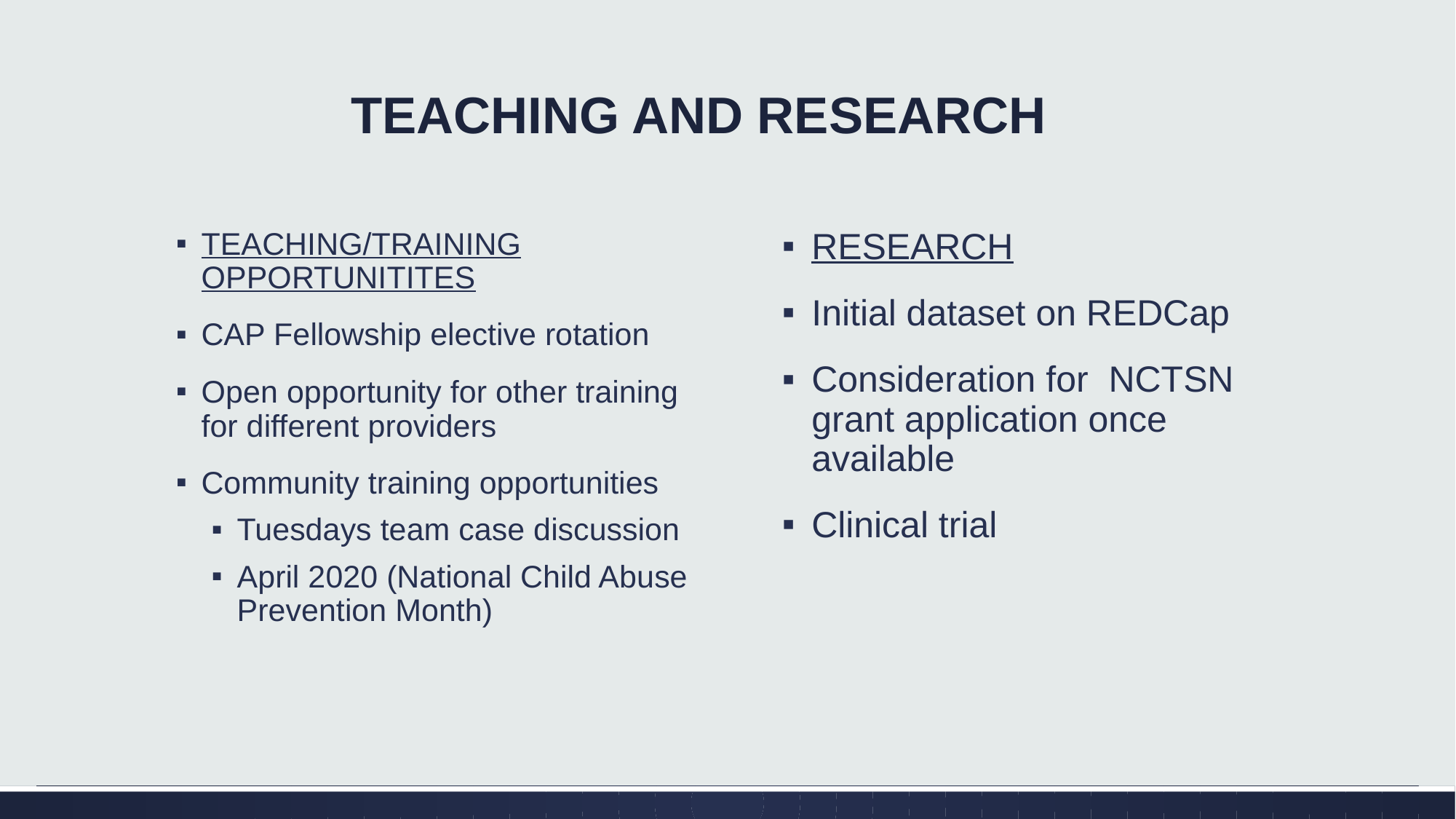

# TEACHING AND RESEARCH
TEACHING/TRAINING OPPORTUNITITES
CAP Fellowship elective rotation
Open opportunity for other training for different providers
Community training opportunities
Tuesdays team case discussion
April 2020 (National Child Abuse Prevention Month)

RESEARCH
Initial dataset on REDCap
Consideration for  NCTSN grant application once available
Clinical trial